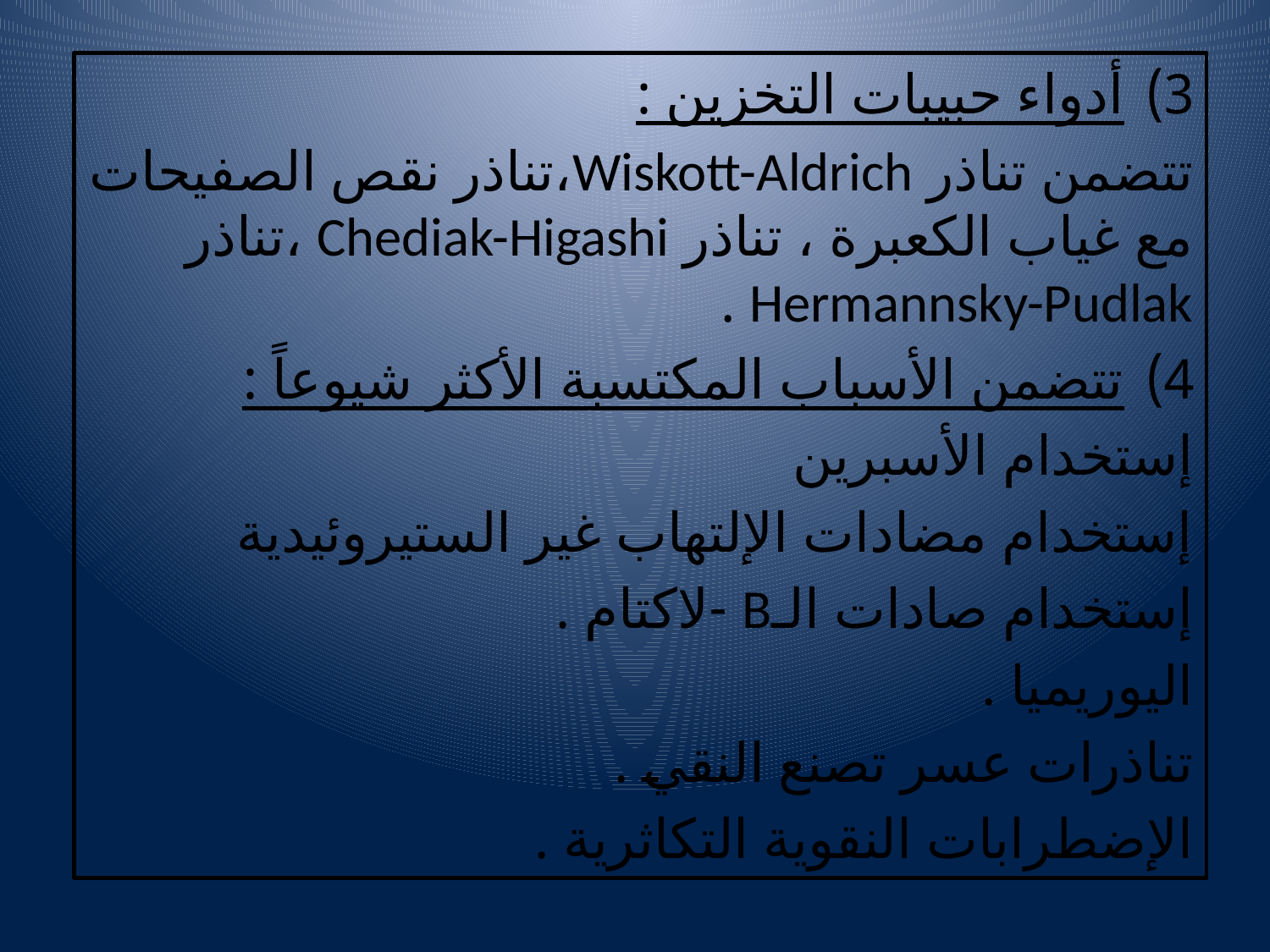

أدواء حبيبات التخزين :
تتضمن تناذر Wiskott-Aldrich،تناذر نقص الصفيحات مع غياب الكعبرة ، تناذر Chediak-Higashi ،تناذر Hermannsky-Pudlak .
تتضمن الأسباب المكتسبة الأكثر شيوعاً :
إستخدام الأسبرين
إستخدام مضادات الإلتهاب غير الستيروئيدية
إستخدام صادات الـB -لاكتام .
اليوريميا .
تناذرات عسر تصنع النقي .
الإضطرابات النقوية التكاثرية .